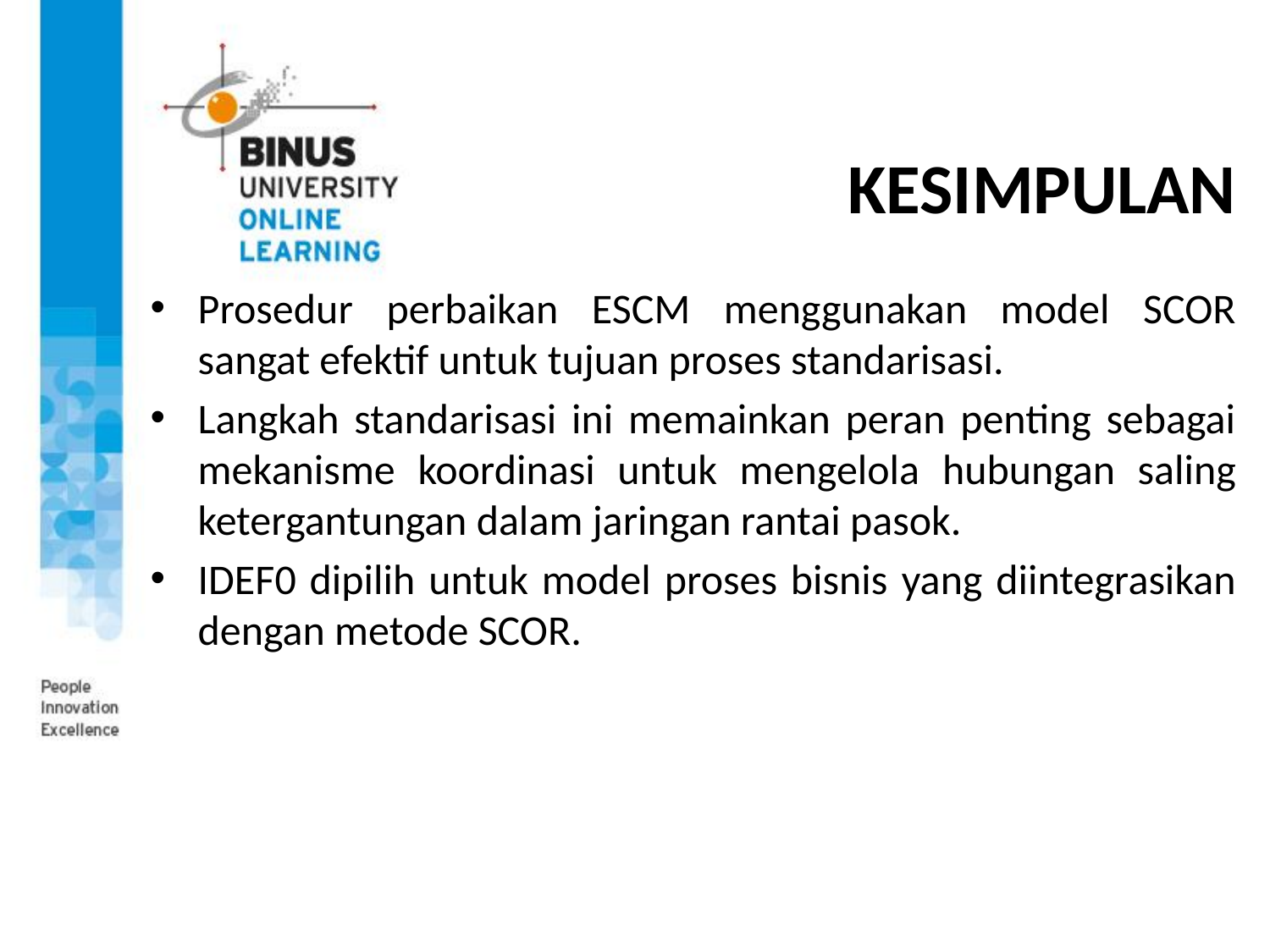

# KESIMPULAN
Prosedur perbaikan ESCM menggunakan model SCOR sangat efektif untuk tujuan proses standarisasi.
Langkah standarisasi ini memainkan peran penting sebagai mekanisme koordinasi untuk mengelola hubungan saling ketergantungan dalam jaringan rantai pasok.
IDEF0 dipilih untuk model proses bisnis yang diintegrasikan dengan metode SCOR.